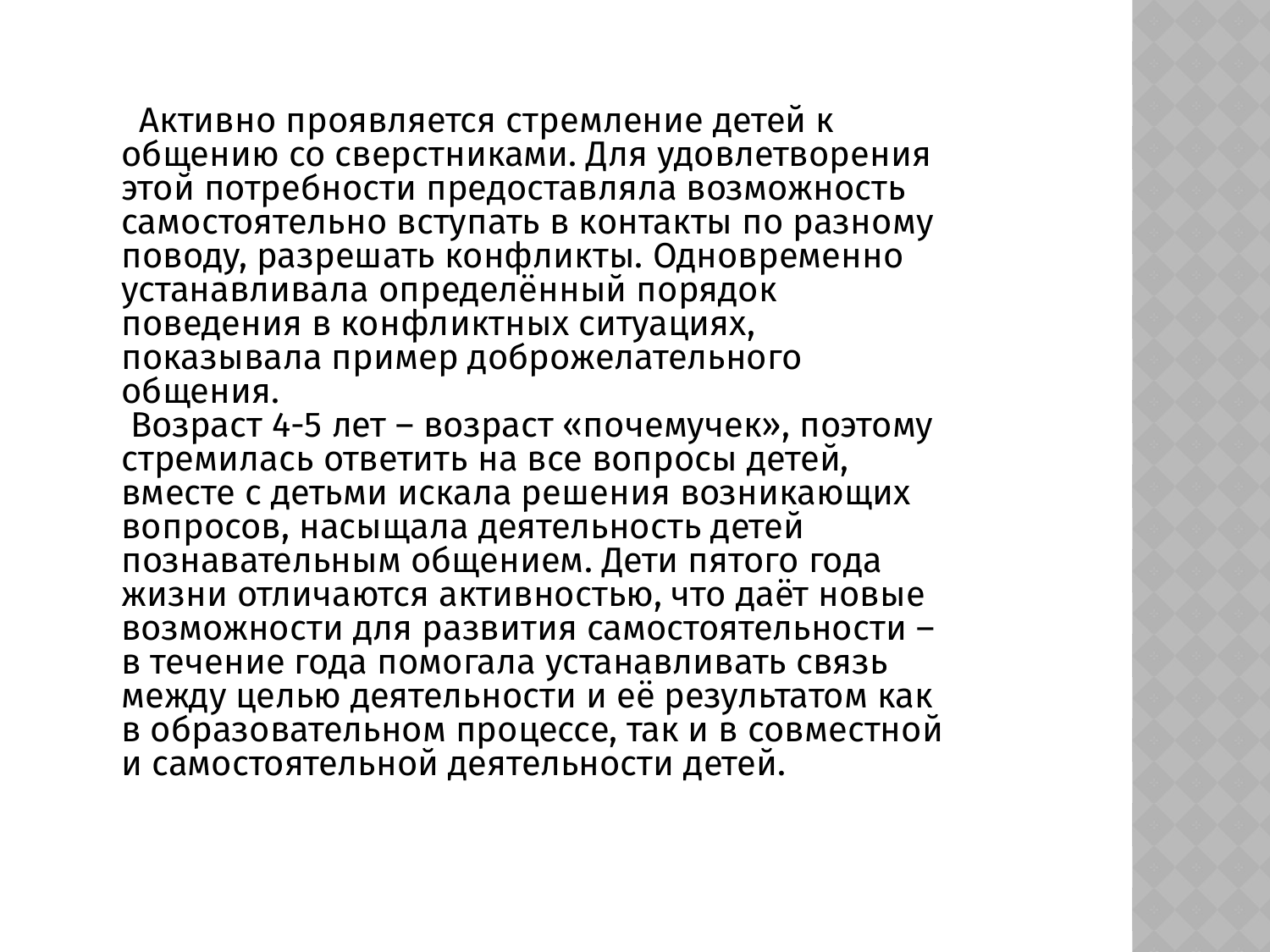

Активно проявляется стремление детей к общению со сверстниками. Для удовлетворения этой потребности предоставляла возможность самостоятельно вступать в контакты по разному поводу, разрешать конфликты. Одновременно устанавливала определённый порядок поведения в конфликтных ситуациях, показывала пример доброжелательного общения.
 Возраст 4-5 лет – возраст «почемучек», поэтому стремилась ответить на все вопросы детей, вместе с детьми искала решения возникающих вопросов, насыщала деятельность детей познавательным общением. Дети пятого года жизни отличаются активностью, что даёт новые возможности для развития самостоятельности – в течение года помогала устанавливать связь между целью деятельности и её результатом как в образовательном процессе, так и в совместной и самостоятельной деятельности детей.